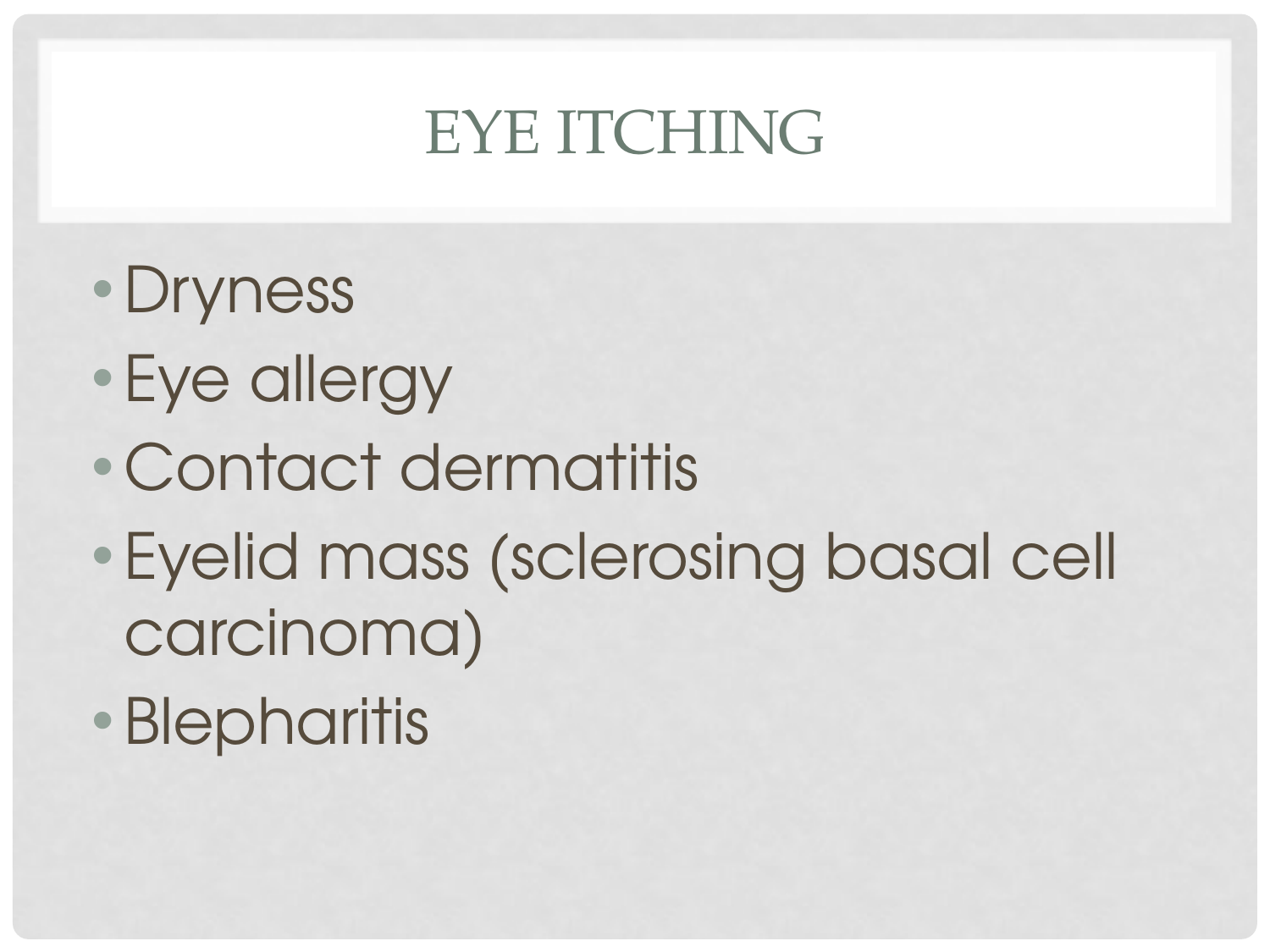

# Eye itching
Dryness
Eye allergy
Contact dermatitis
Eyelid mass (sclerosing basal cell carcinoma)
Blepharitis